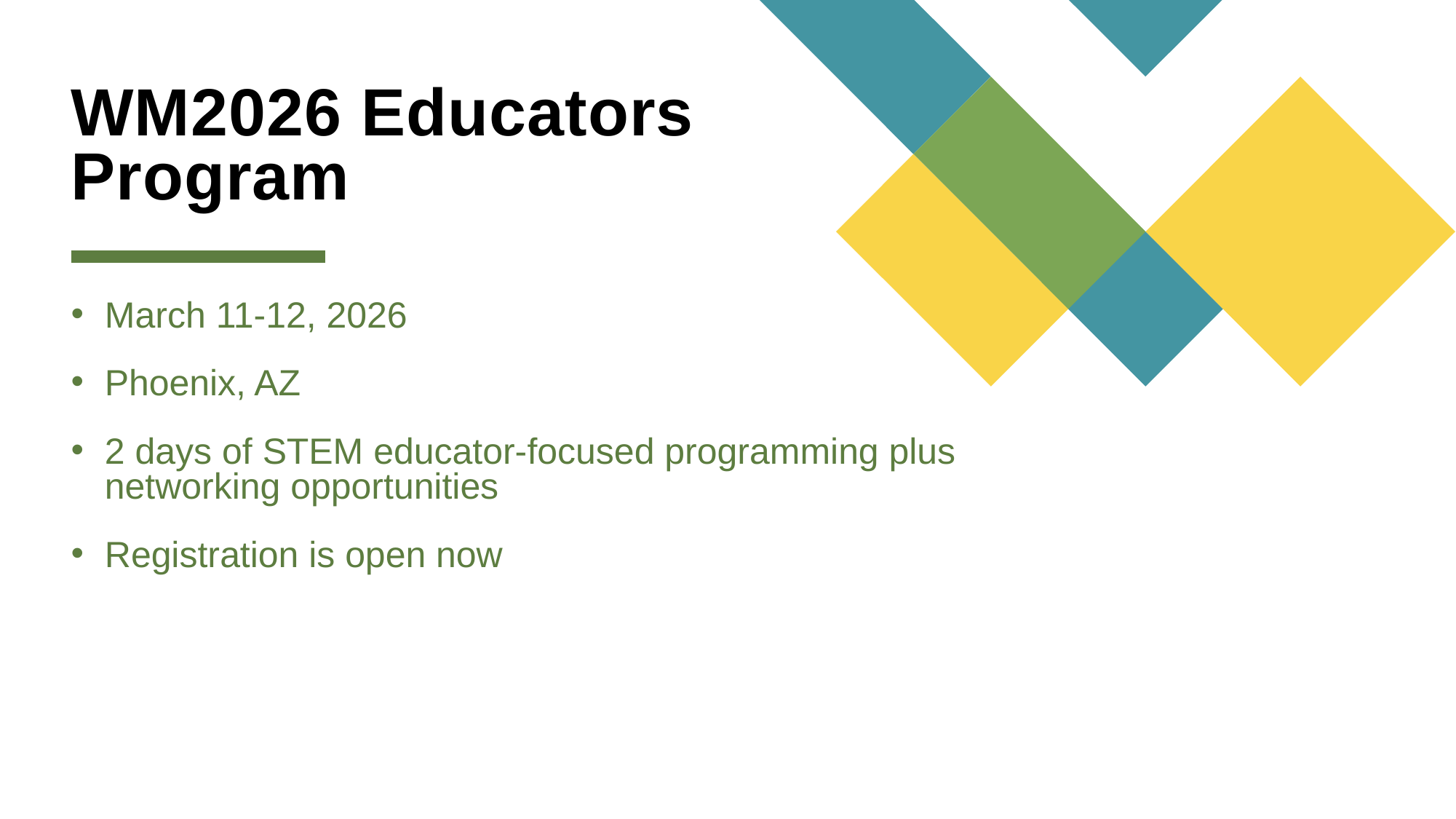

# WM2026 Educators Program
March 11-12, 2026
Phoenix, AZ
2 days of STEM educator-focused programming plus networking opportunities
Registration is open now